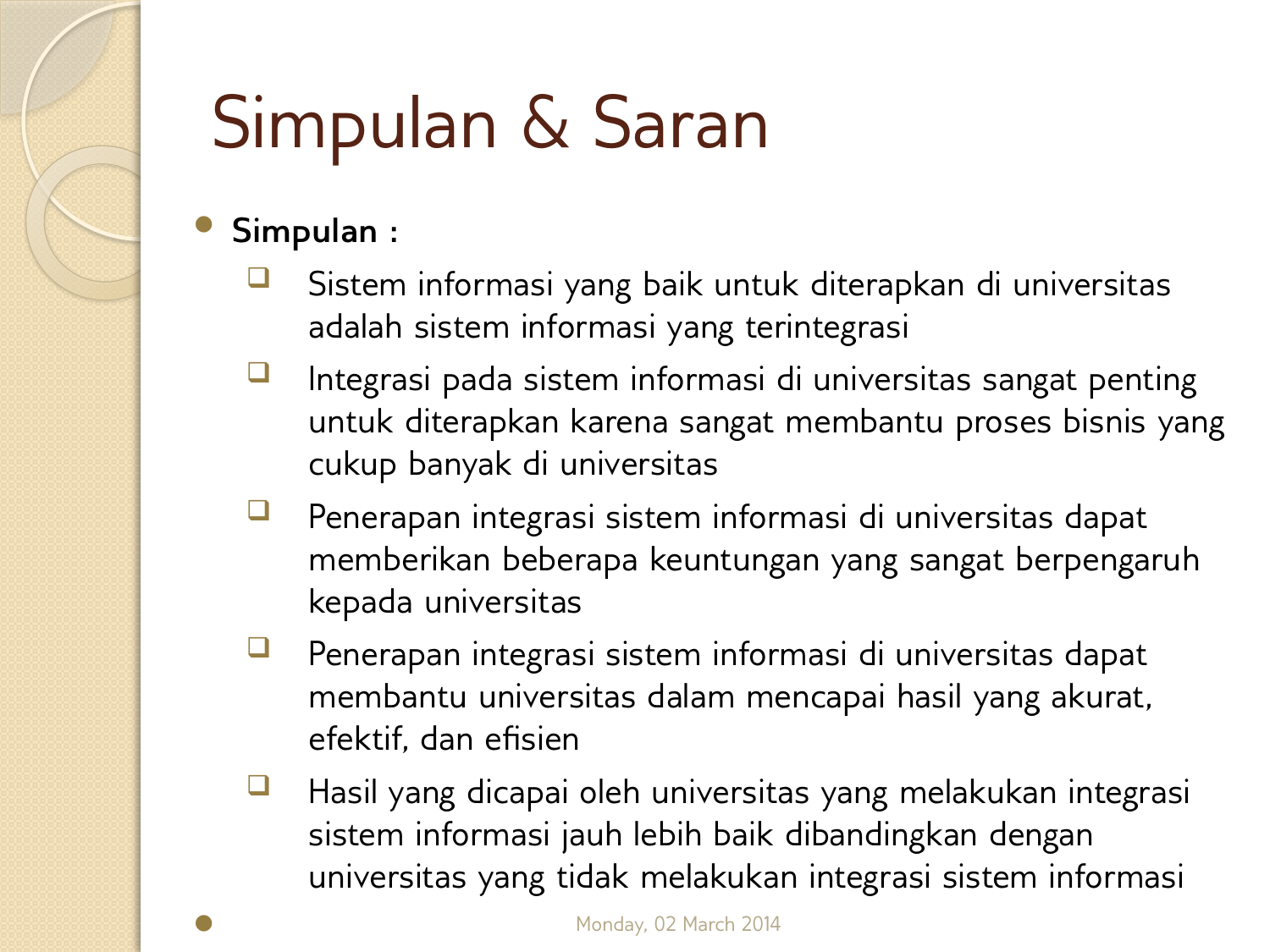

# Simpulan & Saran
Simpulan :
Sistem informasi yang baik untuk diterapkan di universitas adalah sistem informasi yang terintegrasi
Integrasi pada sistem informasi di universitas sangat penting untuk diterapkan karena sangat membantu proses bisnis yang cukup banyak di universitas
Penerapan integrasi sistem informasi di universitas dapat memberikan beberapa keuntungan yang sangat berpengaruh kepada universitas
Penerapan integrasi sistem informasi di universitas dapat membantu universitas dalam mencapai hasil yang akurat, efektif, dan efisien
Hasil yang dicapai oleh universitas yang melakukan integrasi sistem informasi jauh lebih baik dibandingkan dengan universitas yang tidak melakukan integrasi sistem informasi

Monday, 02 March 2014